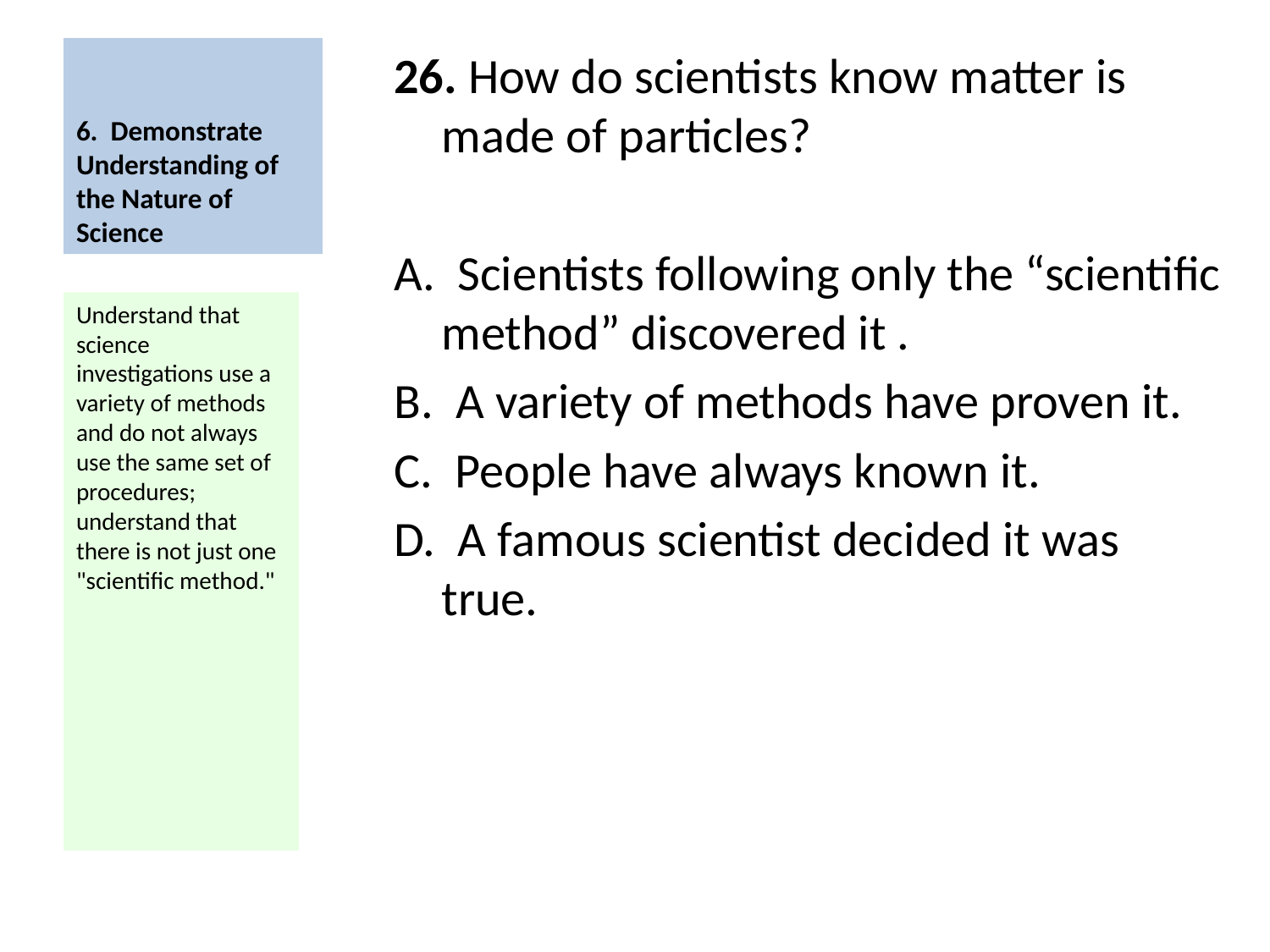

# 6.  Demonstrate Understanding of the Nature of Science
26. How do scientists know matter is made of particles?

A.  Scientists following only the “scientific method” discovered it .
B.  A variety of methods have proven it.
C.  People have always known it.
D.  A famous scientist decided it was true.

Understand that science investigations use a variety of methods and do not always use the same set of procedures; understand that there is not just one "scientific method."